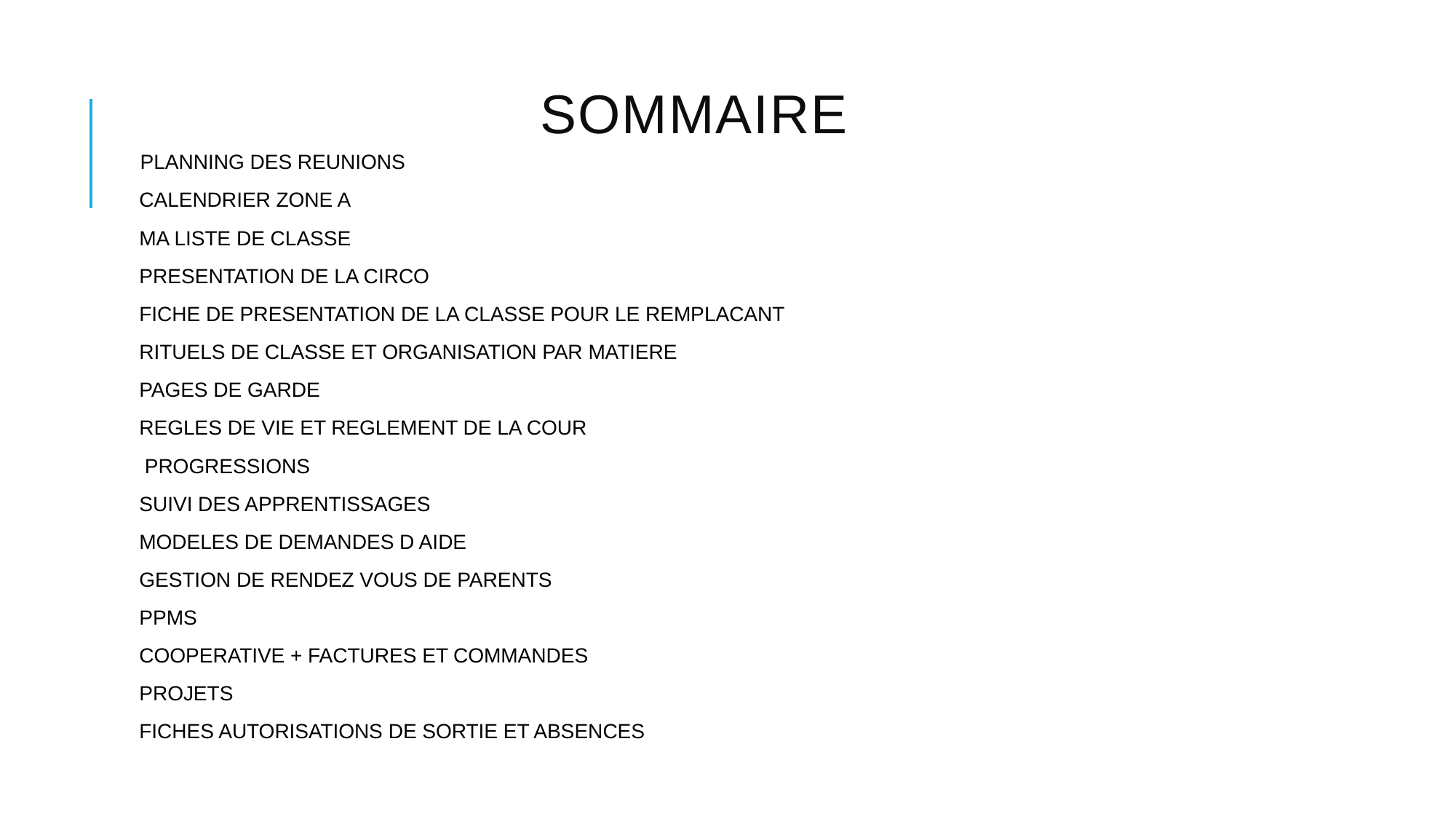

# Sommaire
   PLANNING DES REUNIONS
CALENDRIER ZONE A
MA LISTE DE CLASSE
PRESENTATION DE LA CIRCO
FICHE DE PRESENTATION DE LA CLASSE POUR LE REMPLACANT
RITUELS DE CLASSE ET ORGANISATION PAR MATIERE
PAGES DE GARDE
REGLES DE VIE ET REGLEMENT DE LA COUR
   PROGRESSIONS
SUIVI DES APPRENTISSAGES
MODELES DE DEMANDES D AIDE
GESTION DE RENDEZ VOUS DE PARENTS
PPMS
COOPERATIVE + FACTURES ET COMMANDES
PROJETS
FICHES AUTORISATIONS DE SORTIE ET ABSENCES